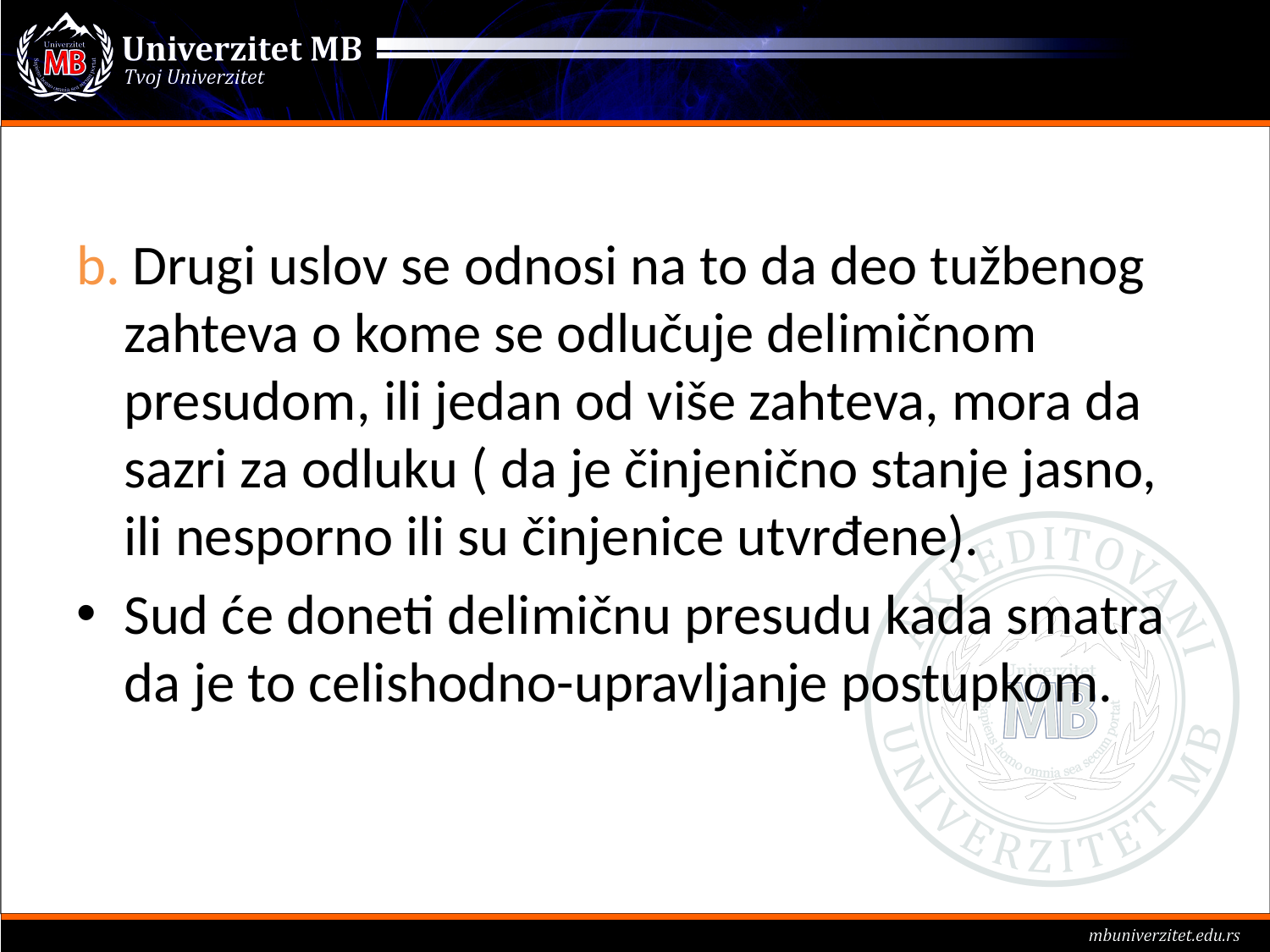

#
b. Drugi uslov se odnosi na to da deo tužbenog zahteva o kome se odlučuje delimičnom presudom, ili jedan od više zahteva, mora da sazri za odluku ( da je činjenično stanje jasno, ili nesporno ili su činjenice utvrđene).
Sud će doneti delimičnu presudu kada smatra da je to celishodno-upravljanje postupkom.